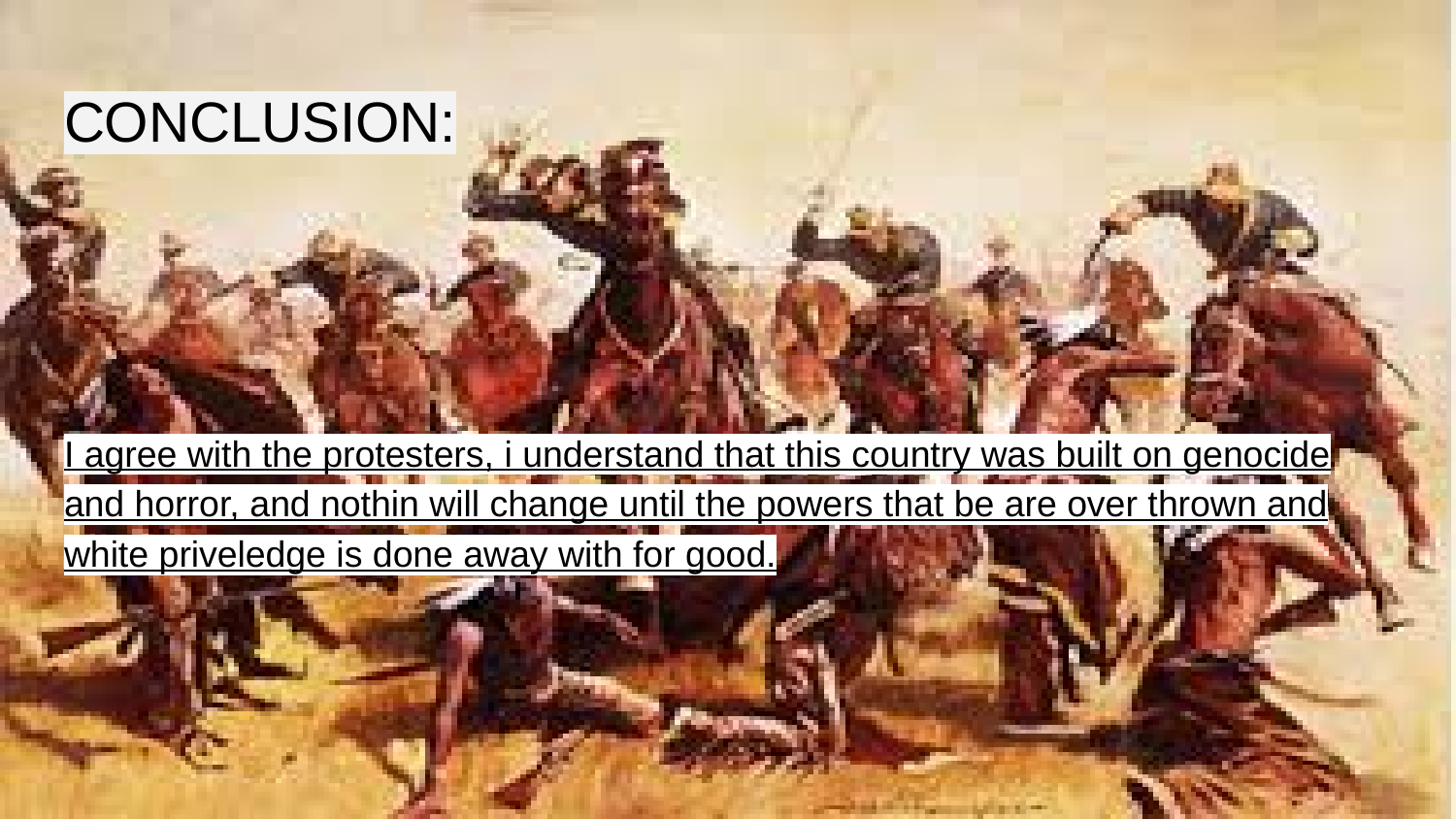

# CONCLUSION:
I agree with the protesters, i understand that this country was built on genocide and horror, and nothin will change until the powers that be are over thrown and white priveledge is done away with for good.